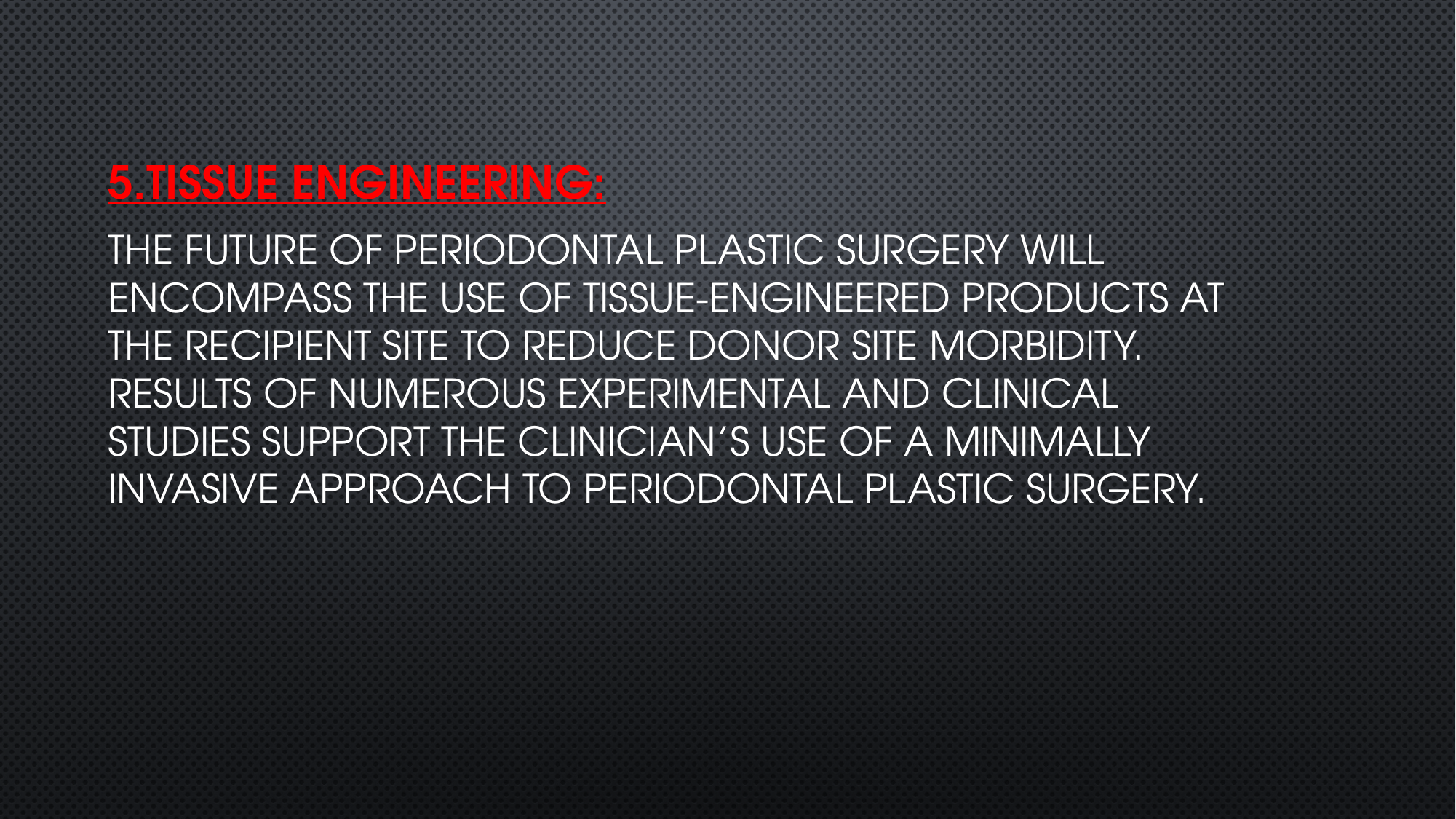

#
5.Tissue Engineering:
The future of periodontal plastic surgery will encompass the use of tissue-engineered products at the recipient site to reduce donor site morbidity. Results of numerous experimental and clinical studies support the clinician’s use of a minimally invasive approach to periodontal plastic surgery.